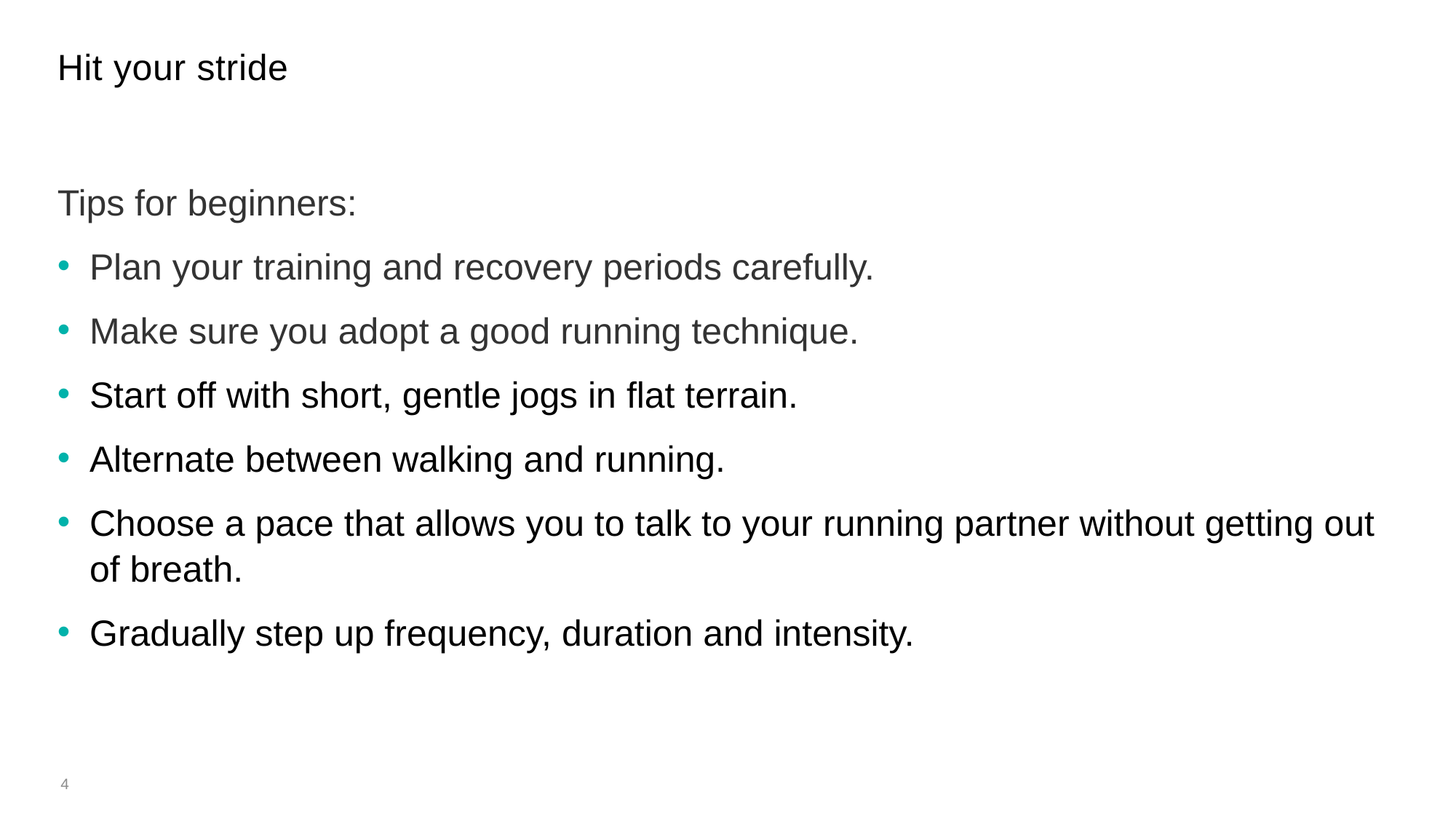

# Hit your stride
Tips for beginners:
Plan your training and recovery periods carefully.
Make sure you adopt a good running technique.
Start off with short, gentle jogs in flat terrain.
Alternate between walking and running.
Choose a pace that allows you to talk to your running partner without getting out of breath.
Gradually step up frequency, duration and intensity.

4